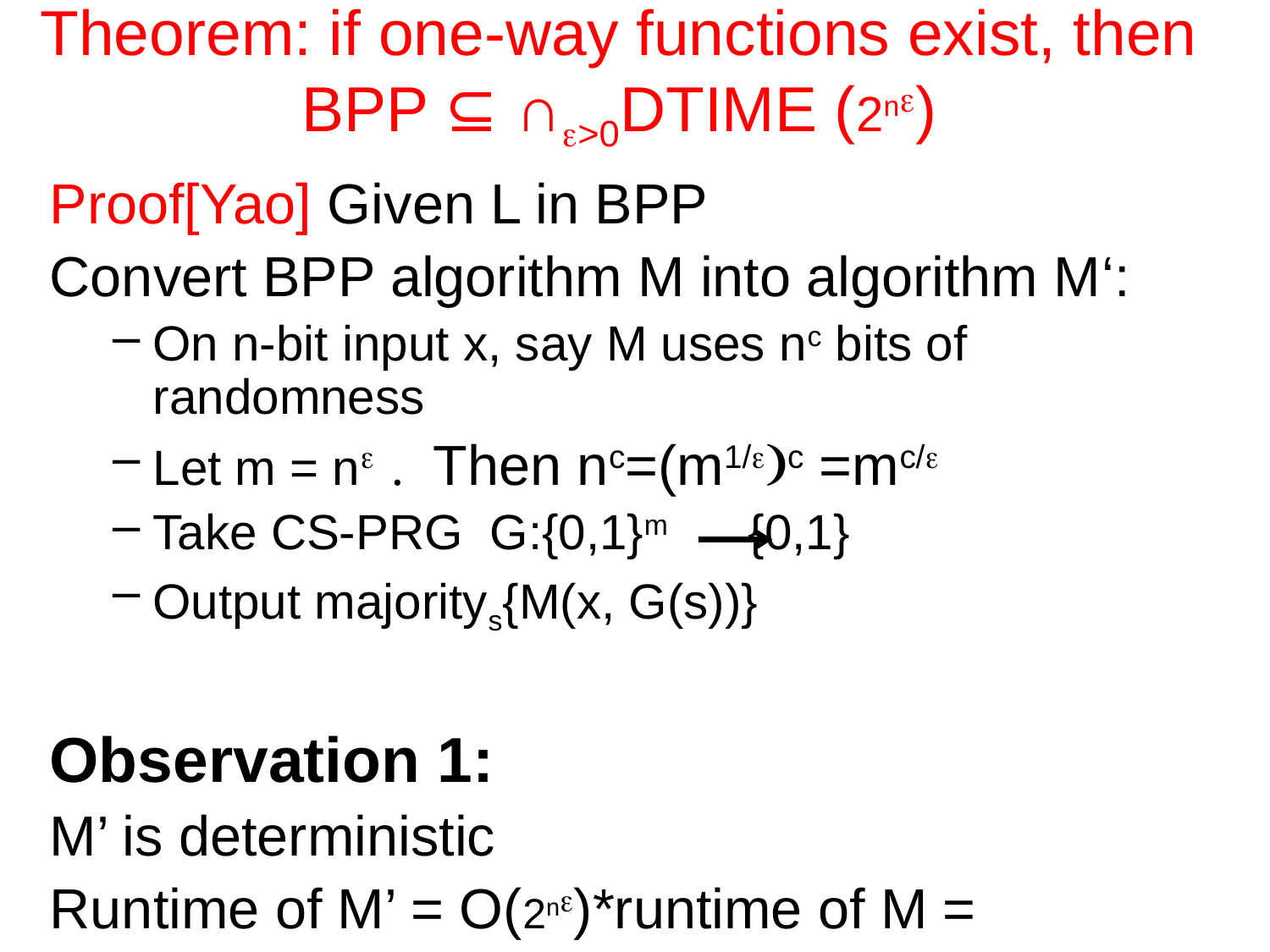

# Theorem: if one-way functions exist, then BPP ⊆ ∩ε>0DTIME (2nε)
Proof[Yao] Given L in BPP
Convert BPP algorithm M into algorithm M‘:
On n-bit input x, say M uses nc bits of randomness
Let m = nε . Then nc=(m1/ε)c =mc/ε
Take CS-PRG  G:{0,1}m          {0,1}
Output majoritys{M(x, G(s))}

Observation 1:
M’ is deterministic
Runtime of M’ = O(2nε)*runtime of M =